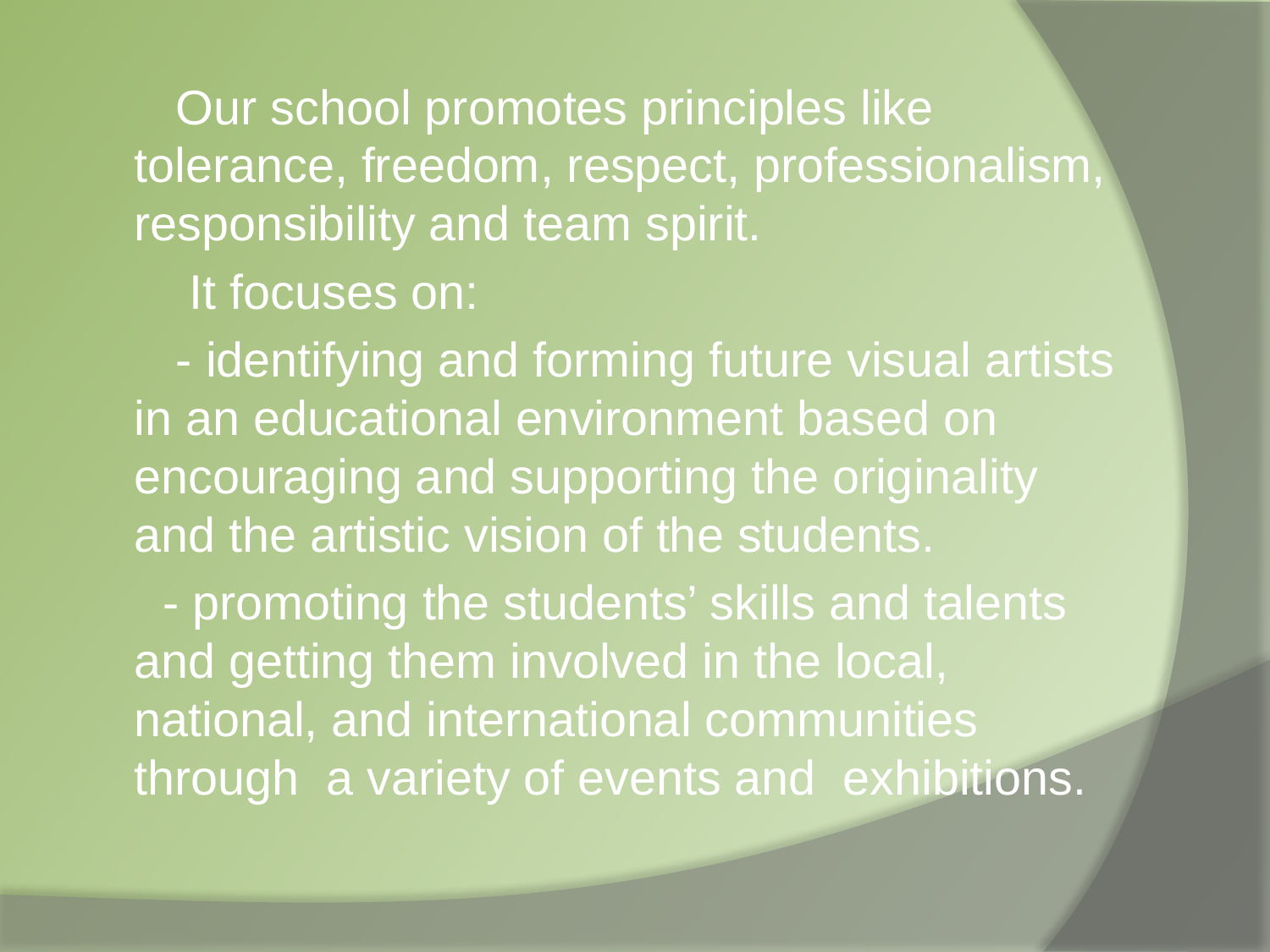

Our school promotes principles like tolerance, freedom, respect, professionalism, responsibility and team spirit.
        It focuses on:
       - identifying and forming future visual artists in an educational environment based on encouraging and supporting the originality and the artistic vision of the students.
      - promoting the students’ skills and talents and getting them involved in the local, national, and international communities through  a variety of events and  exhibitions.